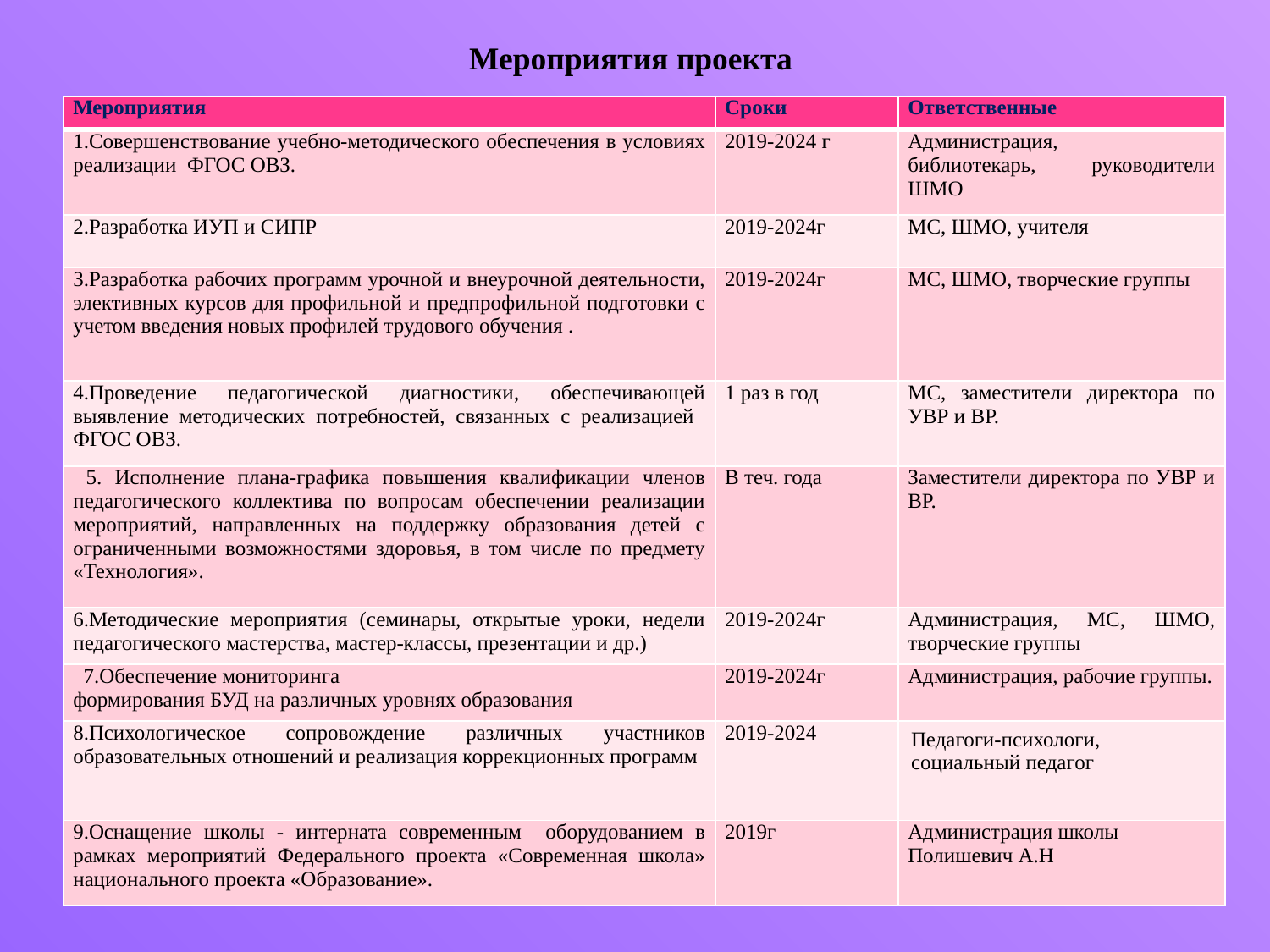

# Мероприятия проекта
| Мероприятия | Сроки | Ответственные |
| --- | --- | --- |
| 1.Совершенствование учебно-методического обеспечения в условиях реализации ФГОС ОВЗ. | 2019-2024 г | Администрация, библиотекарь, руководители ШМО |
| 2.Разработка ИУП и СИПР | 2019-2024г | МС, ШМО, учителя |
| 3.Разработка рабочих программ урочной и внеурочной деятельности, элективных курсов для профильной и предпрофильной подготовки с учетом введения новых профилей трудового обучения . | 2019-2024г | МС, ШМО, творческие группы |
| 4.Проведение педагогической диагностики, обеспечивающей выявление методических потребностей, связанных с реализацией ФГОС ОВЗ. | 1 раз в год | МС, заместители директора по УВР и ВР. |
| 5. Исполнение плана-графика повышения квалификации членов педагогического коллектива по вопросам обеспечении реализации мероприятий, направленных на поддержку образования детей с ограниченными возможностями здоровья, в том числе по предмету «Технология». | В теч. года | Заместители директора по УВР и ВР. |
| 6.Методические мероприятия (семинары, открытые уроки, недели педагогического мастерства, мастер-классы, презентации и др.) | 2019-2024г | Администрация, МС, ШМО, творческие группы |
| 7.Обеспечение мониторинга формирования БУД на различных уровнях образования | 2019-2024г | Администрация, рабочие группы. |
| 8.Психологическое сопровождение различных участников образовательных отношений и реализация коррекционных программ | 2019-2024 | Педагоги-психологи, социальный педагог |
| 9.Оснащение школы - интерната современным оборудованием в рамках мероприятий Федерального проекта «Современная школа» национального проекта «Образование». | 2019г | Администрация школы Полишевич А.Н |